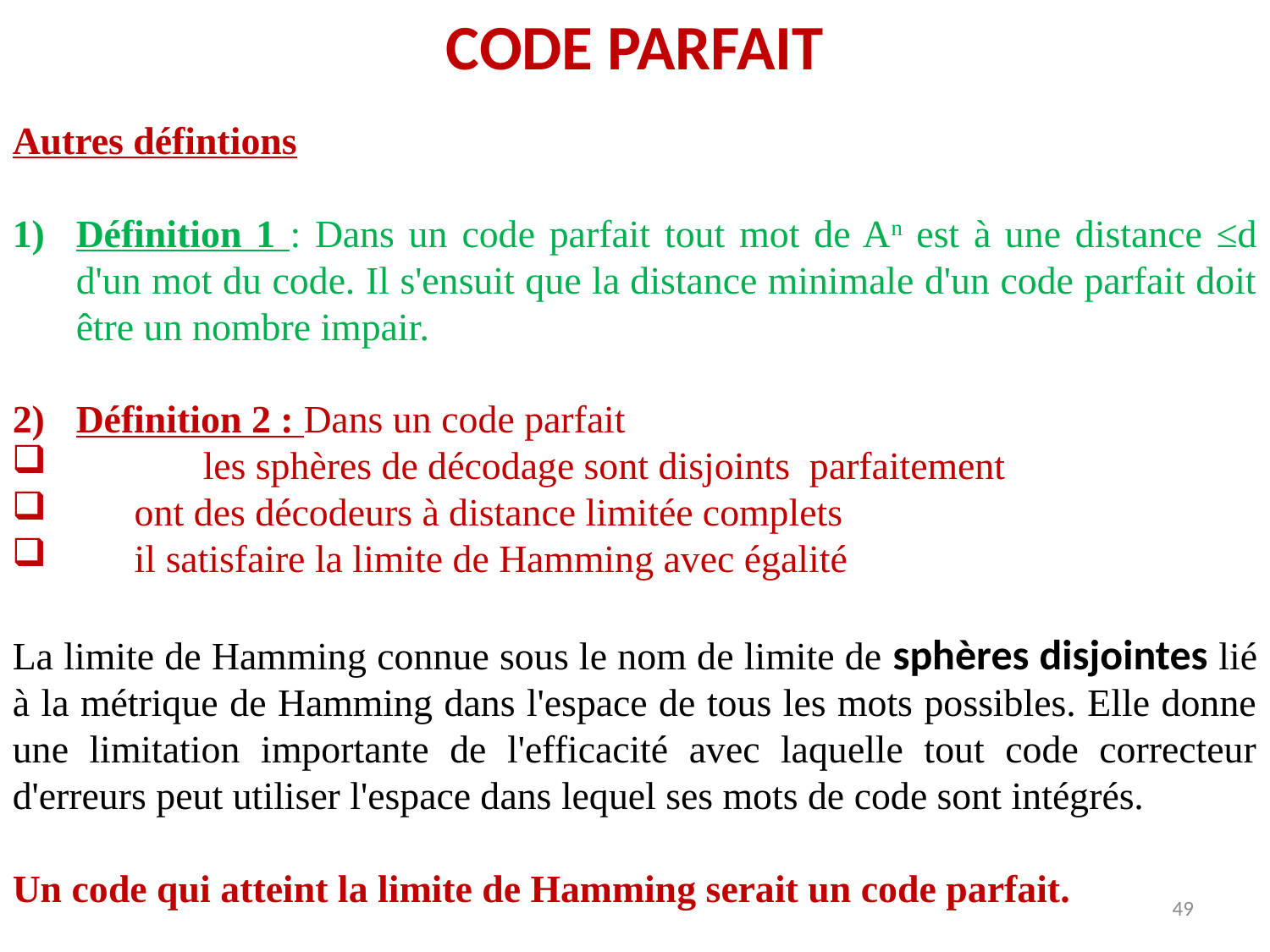

CODE PARFAIT

Autres défintions

Définition 1 : Dans un code parfait tout mot de An est à une distance ≤d d'un mot du code. Il s'ensuit que la distance minimale d'un code parfait doit être un nombre impair.

Définition 2 : Dans un code parfait
	les sphères de décodage sont disjoints  parfaitement
      ont des décodeurs à distance limitée complets
      il satisfaire la limite de Hamming avec égalité

La limite de Hamming connue sous le nom de limite de sphères disjointes lié à la métrique de Hamming dans l'espace de tous les mots possibles. Elle donne une limitation importante de l'efficacité avec laquelle tout code correcteur d'erreurs peut utiliser l'espace dans lequel ses mots de code sont intégrés.

Un code qui atteint la limite de Hamming serait un code parfait.
49